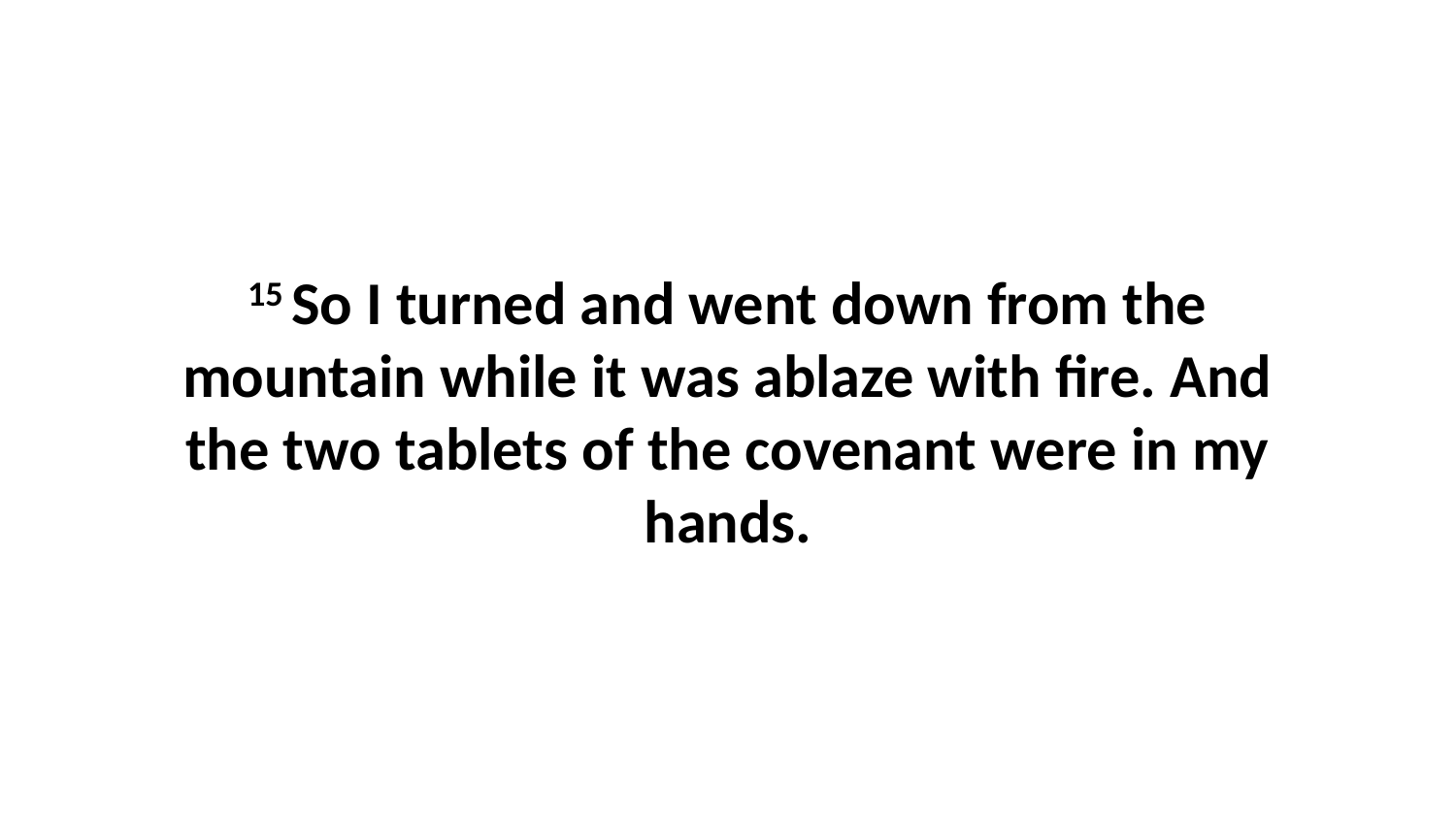

15 So I turned and went down from the mountain while it was ablaze with fire. And the two tablets of the covenant were in my hands.